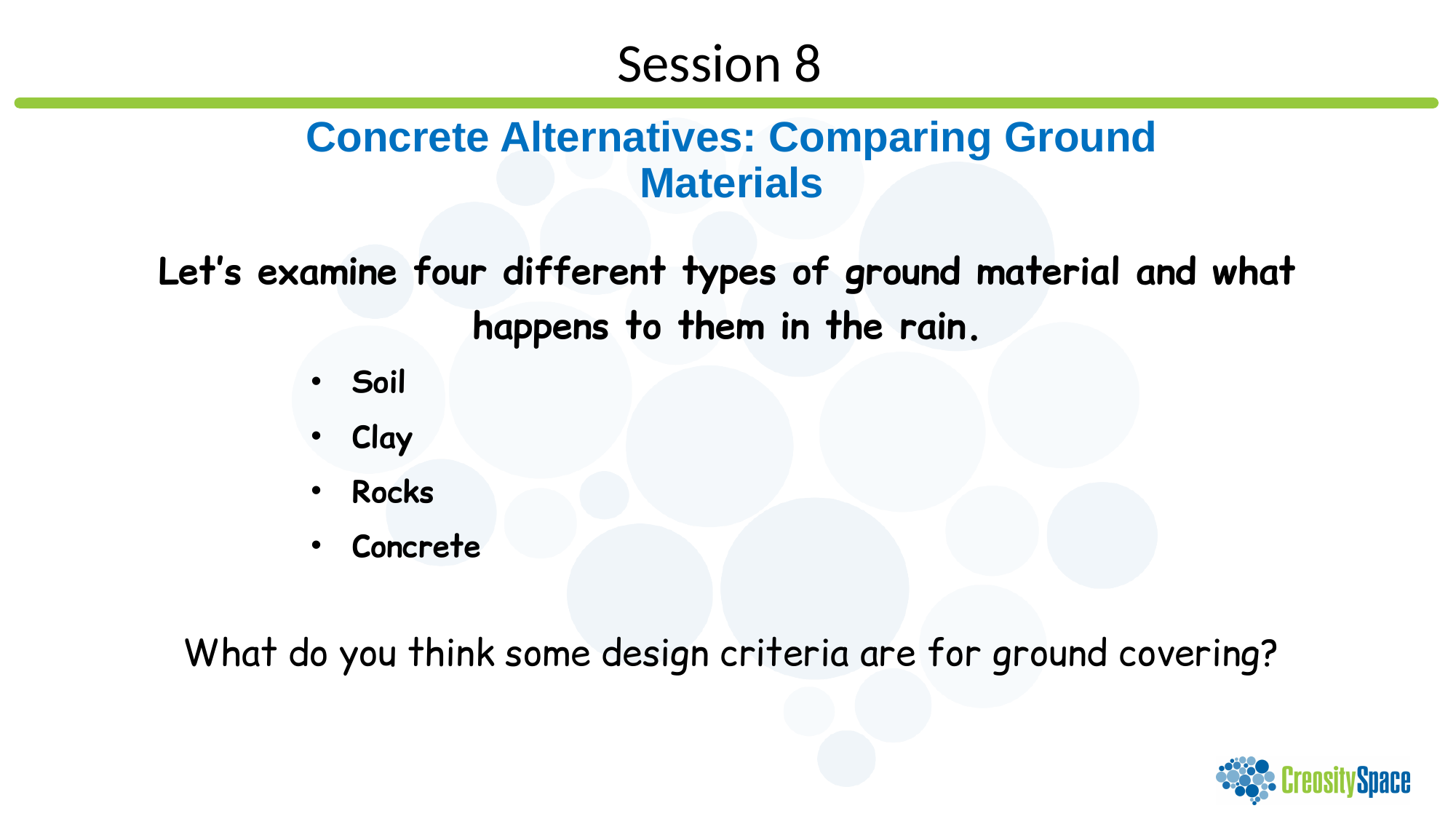

Session 8
Concrete Alternatives: Comparing Ground Materials
Let’s examine four different types of ground material and what happens to them in the rain.
Soil
Clay
Rocks
Concrete
What do you think some design criteria are for ground covering?